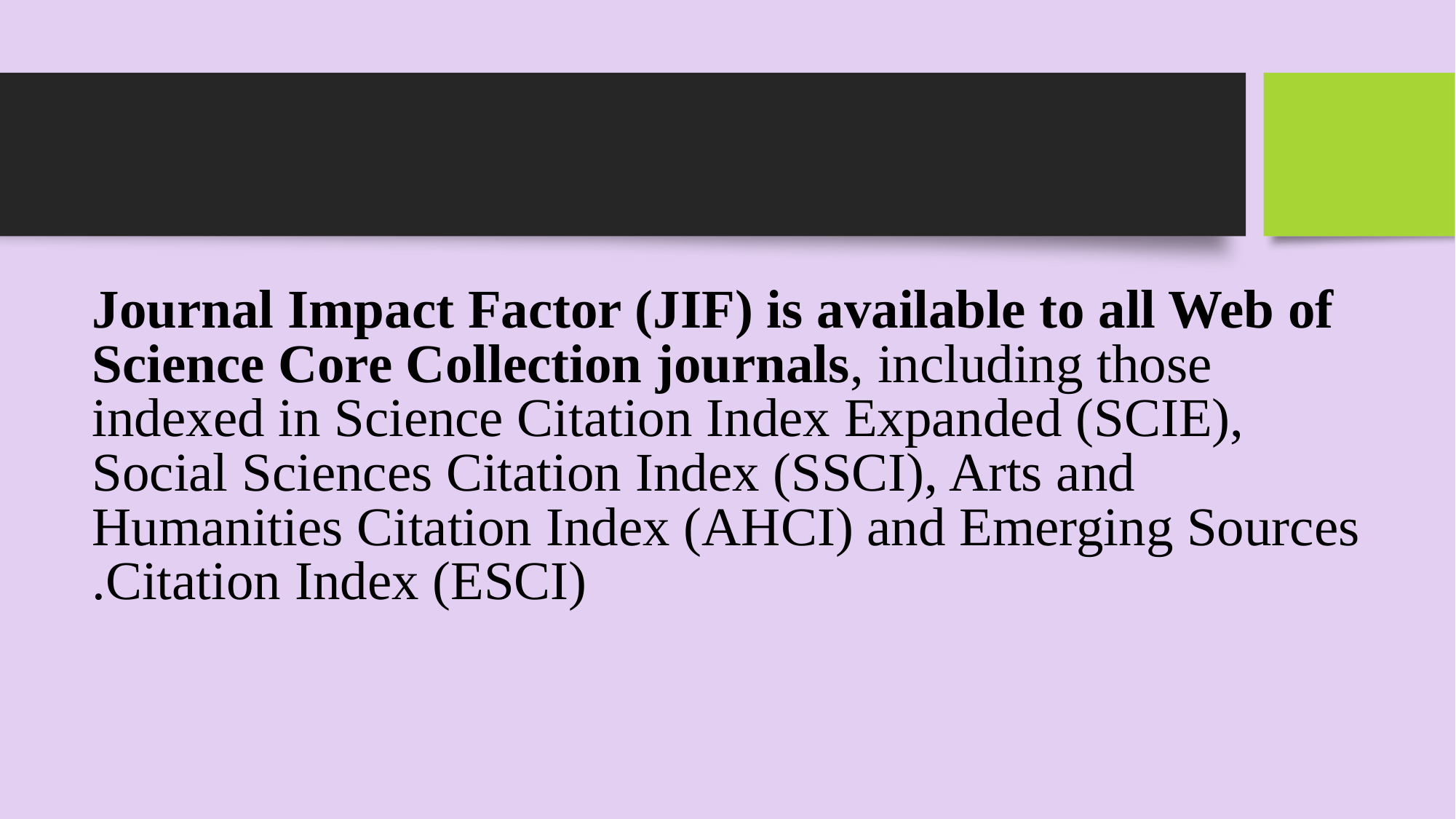

#
Journal Impact Factor (JIF) is available to all Web of Science Core Collection journals, including those indexed in Science Citation Index Expanded (SCIE), Social Sciences Citation Index (SSCI), Arts and Humanities Citation Index (AHCI) and Emerging Sources Citation Index (ESCI).